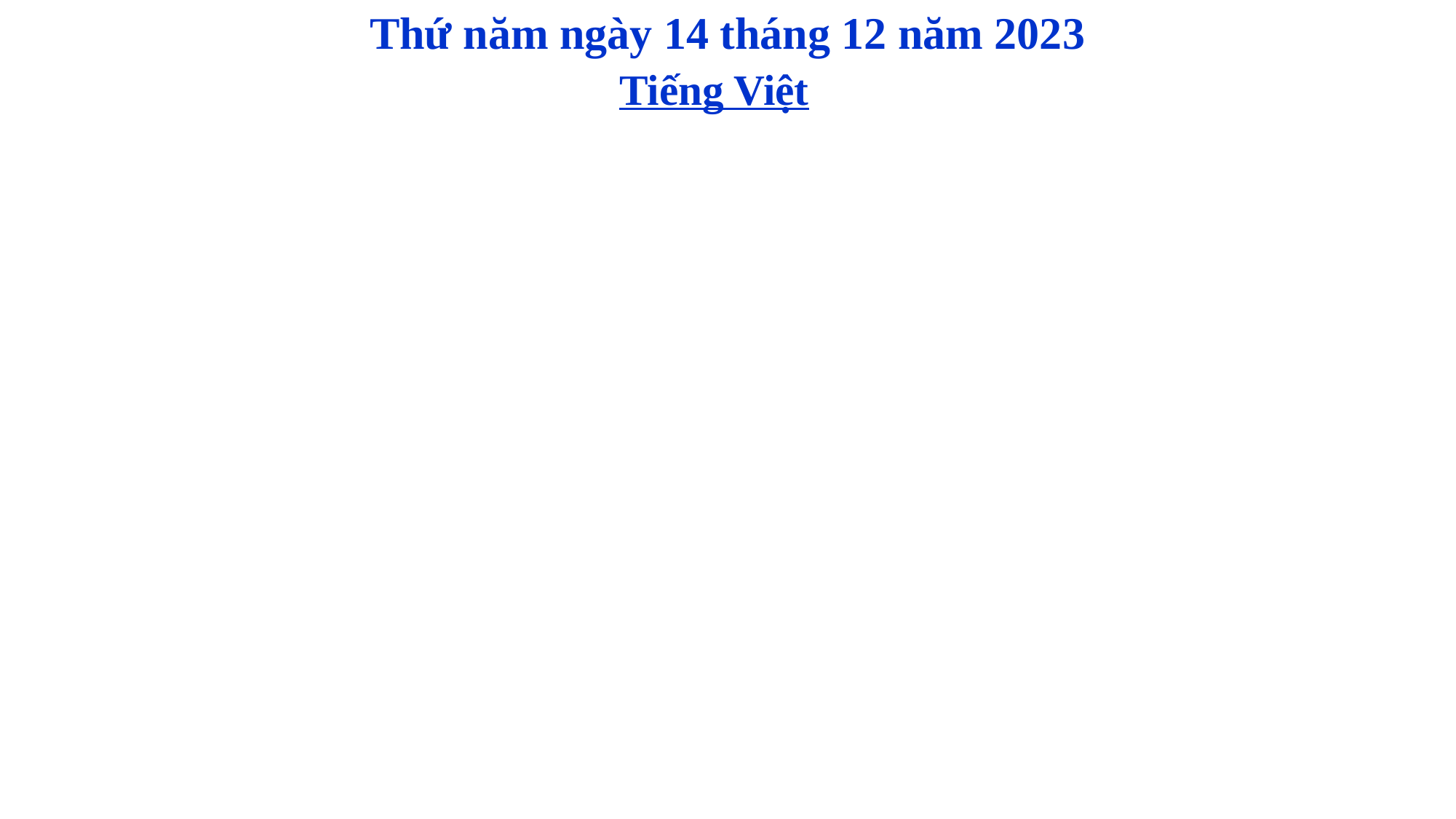

# Thứ năm ngày 14 tháng 12 năm 2023
Tiếng Việt